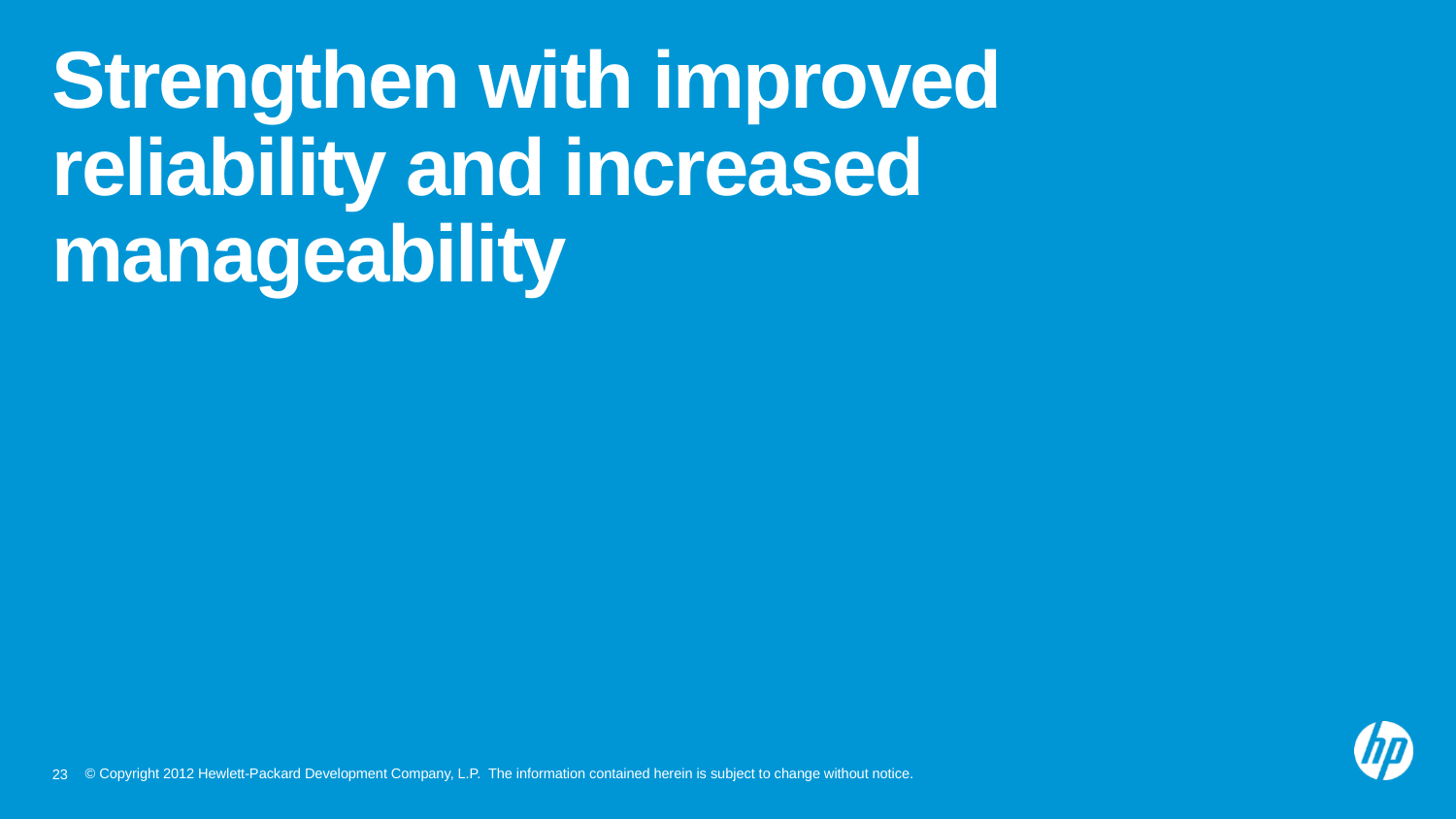

# Strengthen with improved reliability and increased manageability